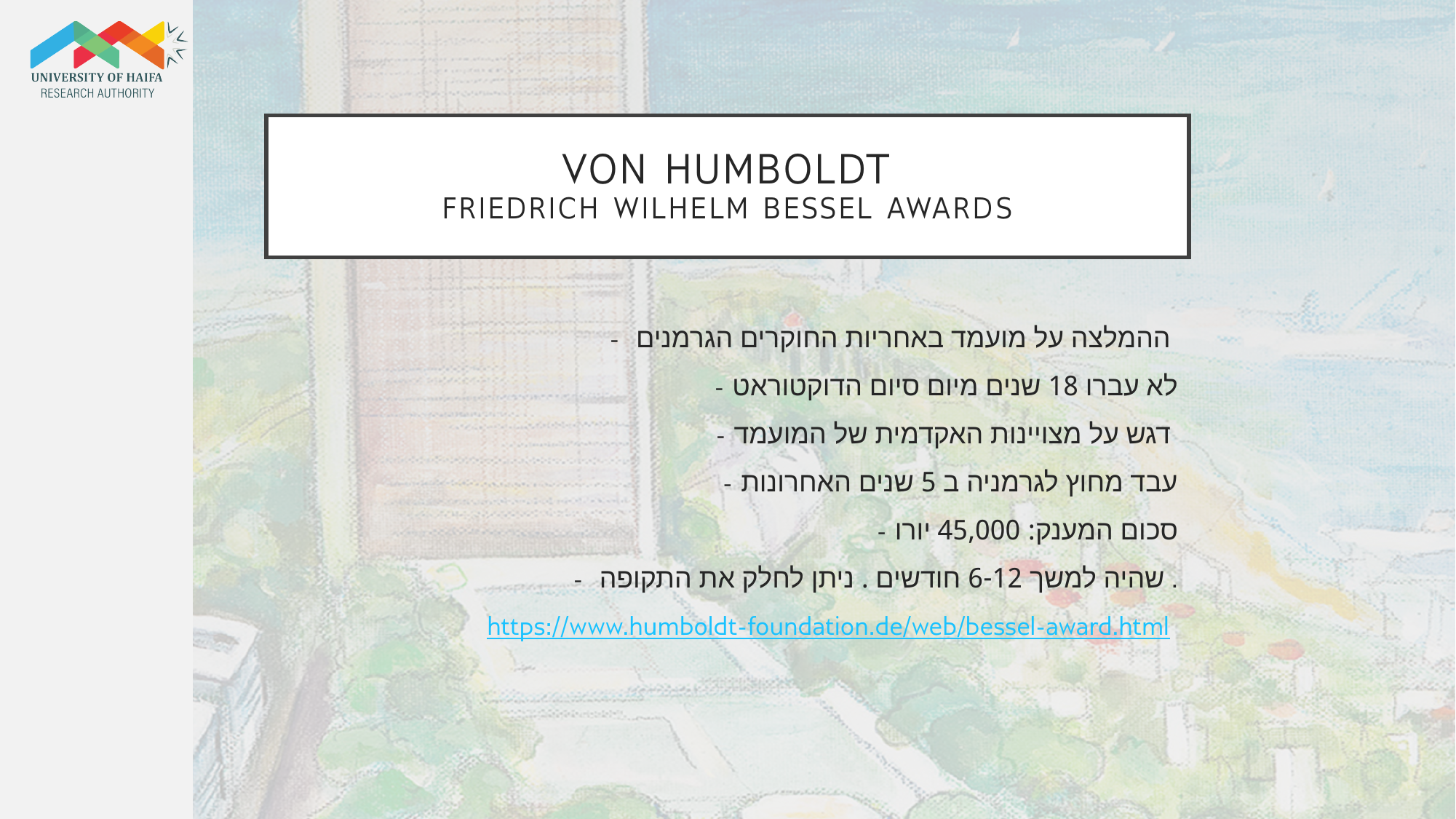

# Von Humboldt Friedrich Wilhelm Bessel awards
-  ההמלצה על מועמד באחריות החוקרים הגרמנים
 - לא עברו 18 שנים מיום סיום הדוקטוראט
 - דגש על מצויינות האקדמית של המועמד
 - עבד מחוץ לגרמניה ב 5 שנים האחרונות
 - סכום המענק: 45,000 יורו
-  שהיה למשך 6-12 חודשים . ניתן לחלק את התקופה .
https://www.humboldt-foundation.de/web/bessel-award.html